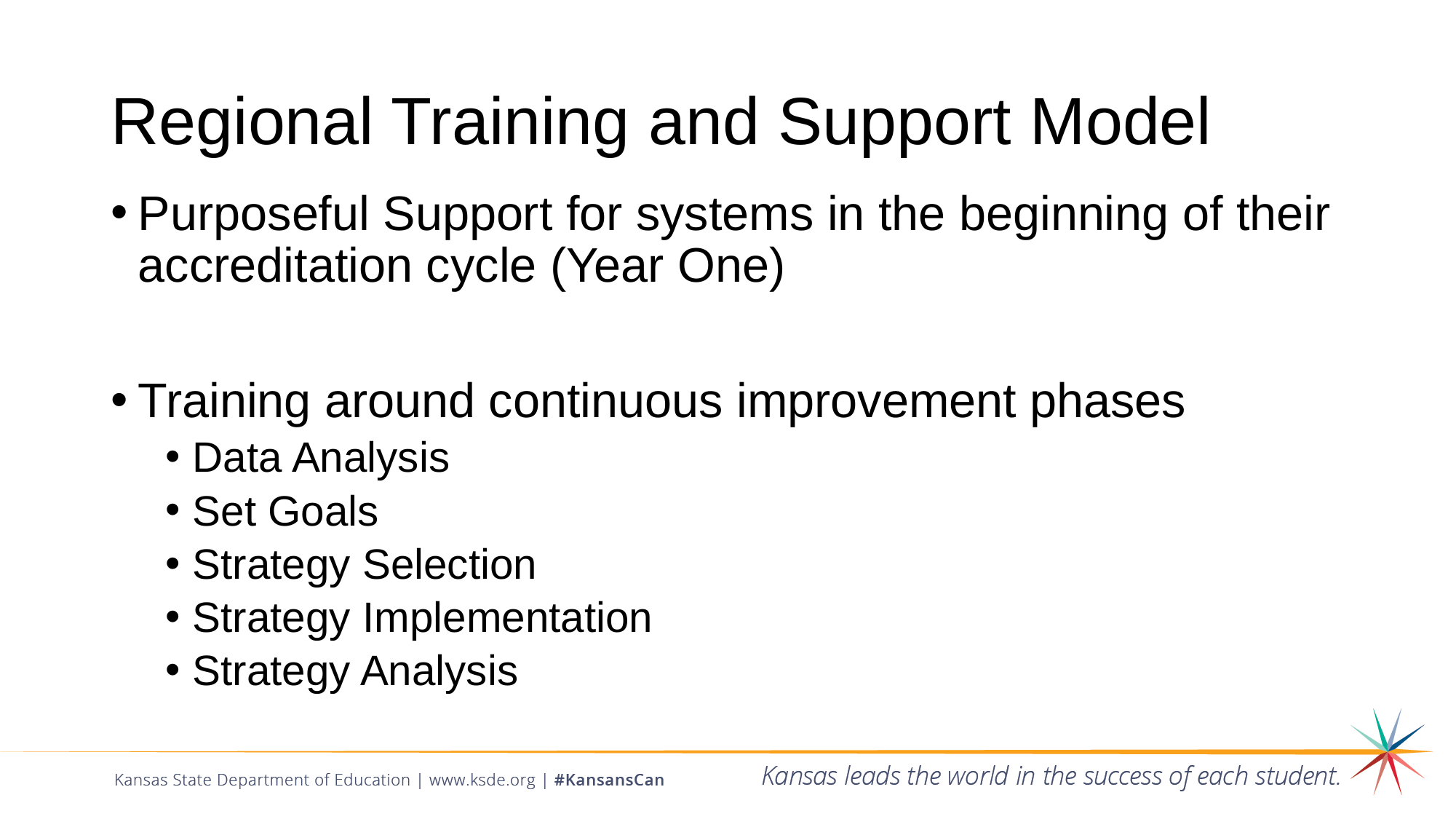

# Regional Training and Support Model
Purposeful Support for systems in the beginning of their accreditation cycle (Year One)

Training around continuous improvement phases
Data Analysis
Set Goals
Strategy Selection
Strategy Implementation
Strategy Analysis